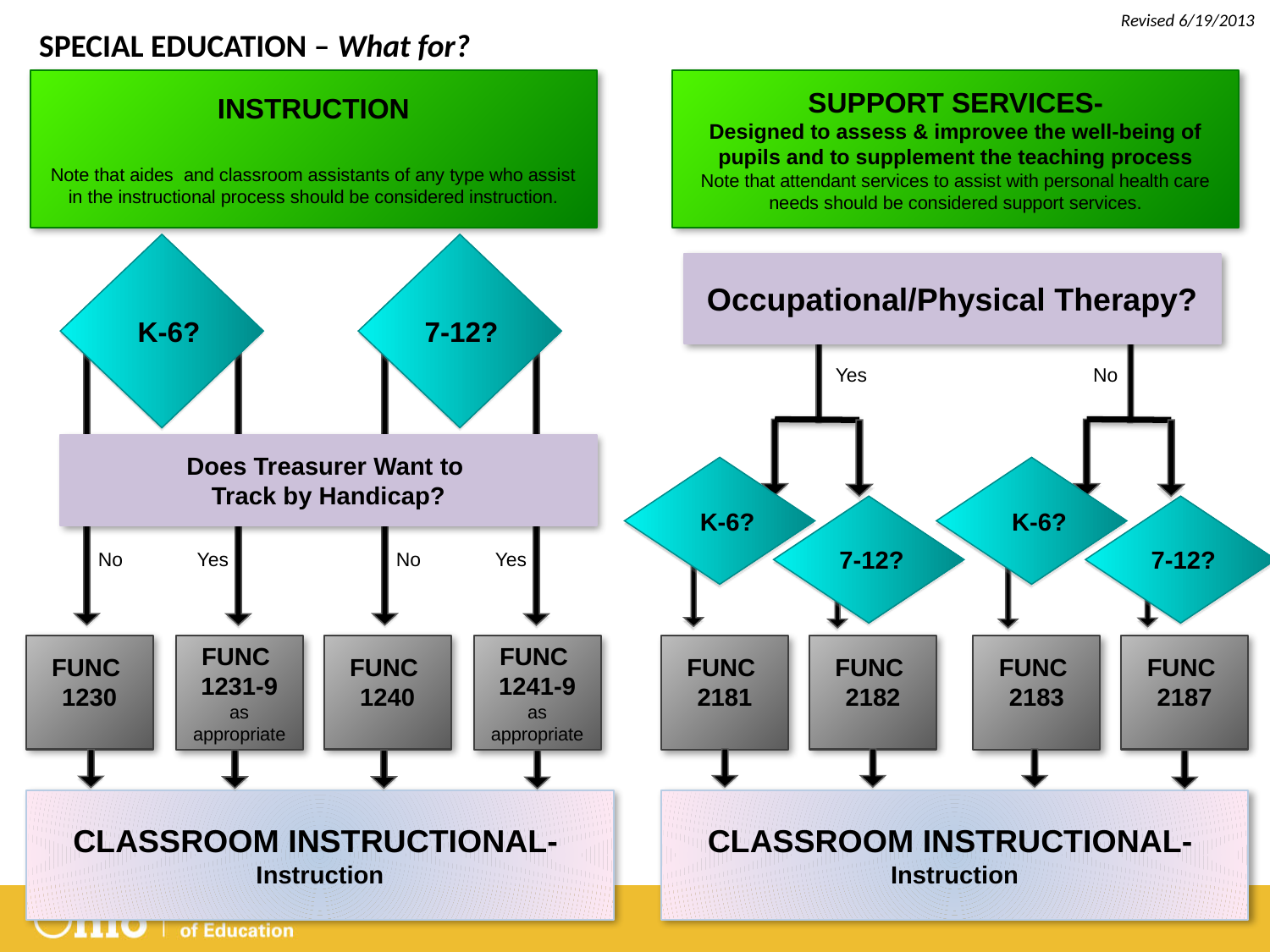

Revised 6/19/2013
SPECIAL EDUCATION – What for?
SUPPORT SERVICES-
Designed to assess & improvee the well-being of pupils and to supplement the teaching process
Note that attendant services to assist with personal health care needs should be considered support services.
INSTRUCTION
Note that aides  and classroom assistants of any type who assist in the instructional process should be considered instruction.
K-6?

No

Yes
FUNC
1230
FUNC
1231-9
as appropriate
7-12?

No

Yes
FUNC
1240
FUNC
1241-9
as appropriate
Occupational/Physical Therapy?
Yes

K-6?
7-12?
FUNC
2182
FUNC
2181
No

K-6?
7-12?
FUNC
2187
FUNC
2183
Does Treasurer Want to
Track by Handicap?

CLASSROOM INSTRUCTIONAL-
Instruction
CLASSROOM INSTRUCTIONAL-
Instruction